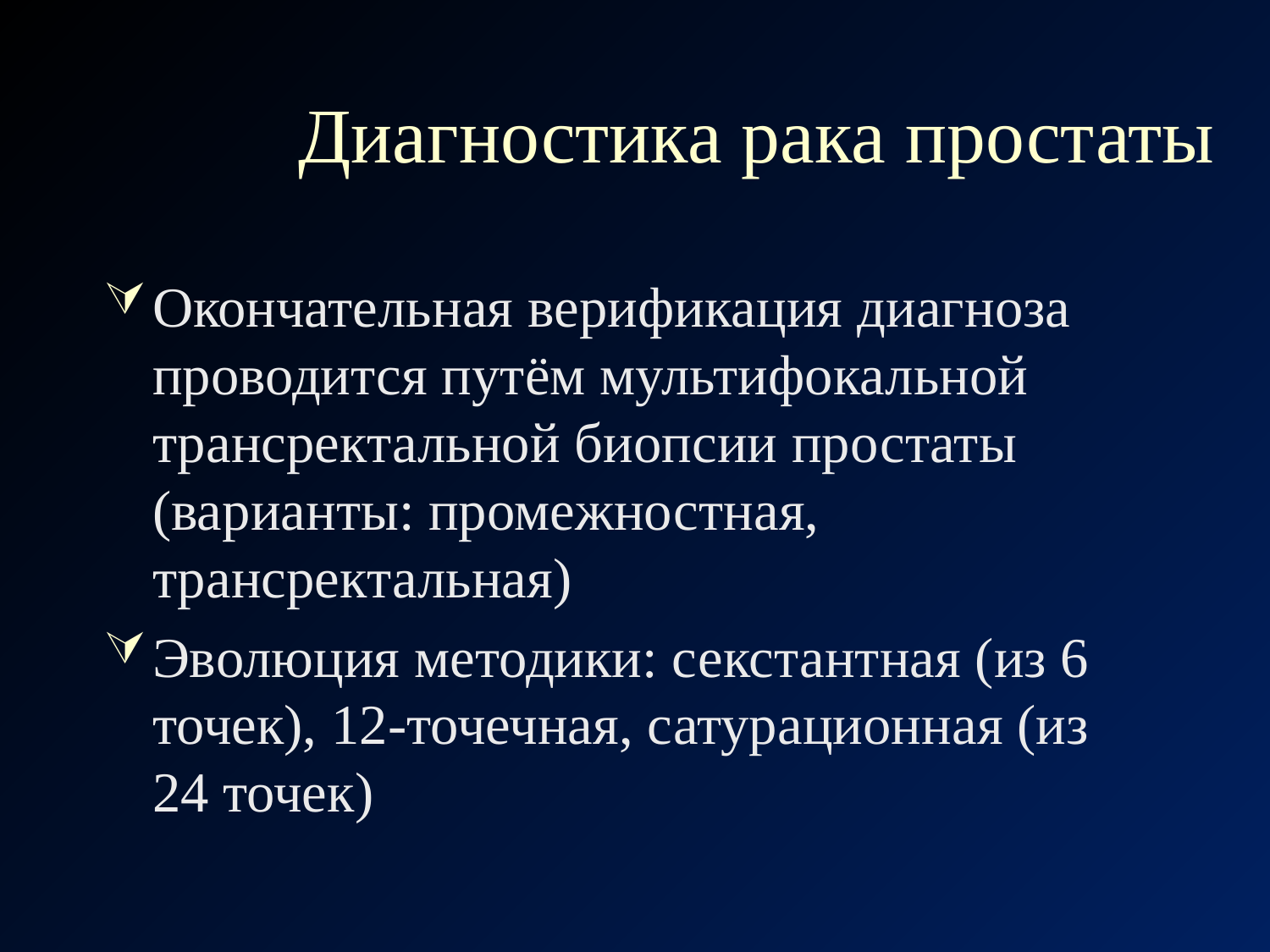

# Диагностика рака простаты
Окончательная верификация диагноза проводится путём мультифокальной трансректальной биопсии простаты (варианты: промежностная, трансректальная)
Эволюция методики: секстантная (из 6 точек), 12-точечная, сатурационная (из 24 точек)